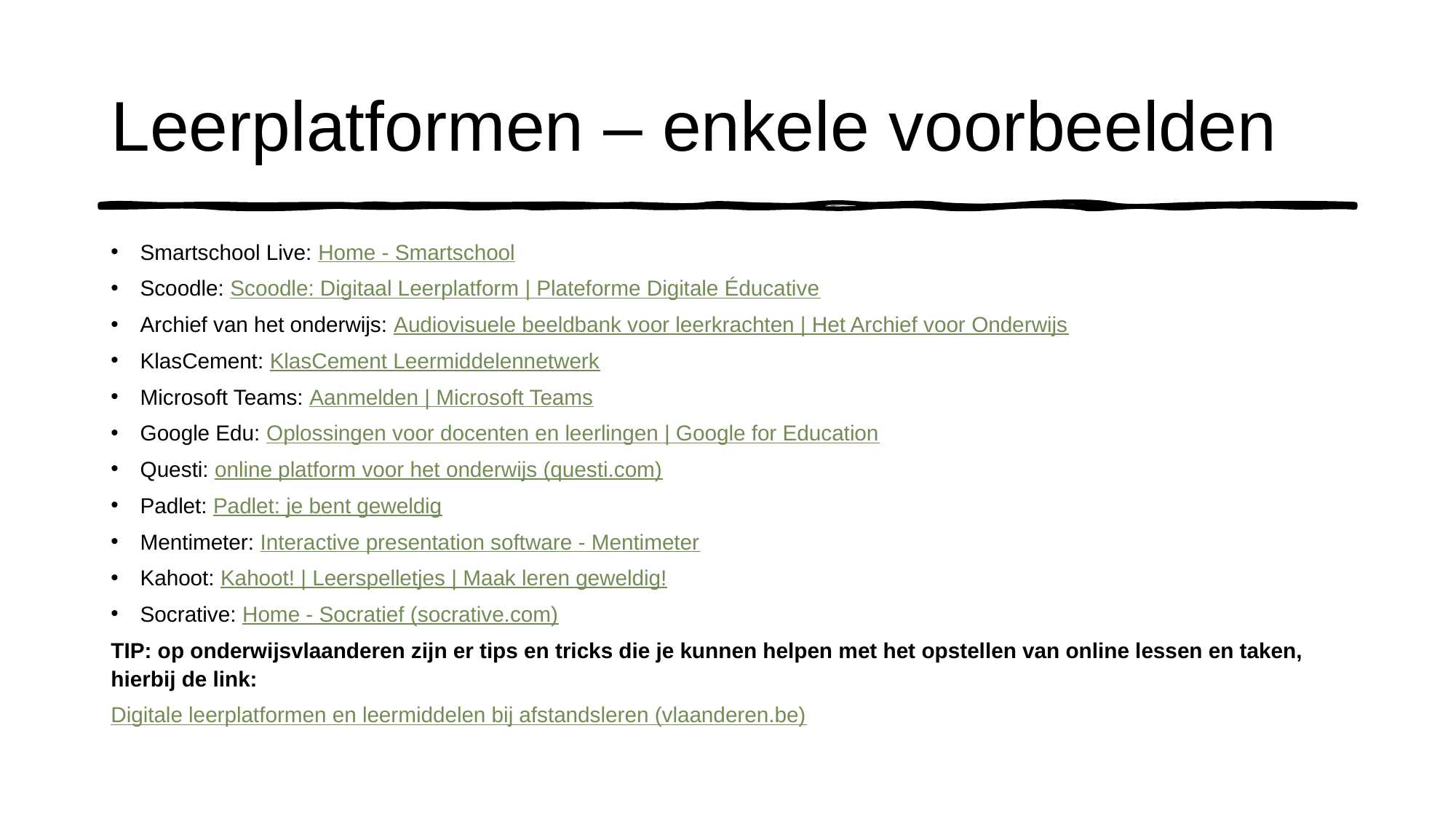

# Leerplatformen – enkele voorbeelden
Smartschool Live: Home - Smartschool
Scoodle: Scoodle: Digitaal Leerplatform | Plateforme Digitale Éducative
Archief van het onderwijs: Audiovisuele beeldbank voor leerkrachten | Het Archief voor Onderwijs
KlasCement: KlasCement Leermiddelennetwerk
Microsoft Teams: Aanmelden | Microsoft Teams
Google Edu: Oplossingen voor docenten en leerlingen | Google for Education
Questi: online platform voor het onderwijs (questi.com)
Padlet: Padlet: je bent geweldig
Mentimeter: Interactive presentation software - Mentimeter
Kahoot: Kahoot! | Leerspelletjes | Maak leren geweldig!
Socrative: Home - Socratief (socrative.com)
TIP: op onderwijsvlaanderen zijn er tips en tricks die je kunnen helpen met het opstellen van online lessen en taken, hierbij de link:
Digitale leerplatformen en leermiddelen bij afstandsleren (vlaanderen.be)